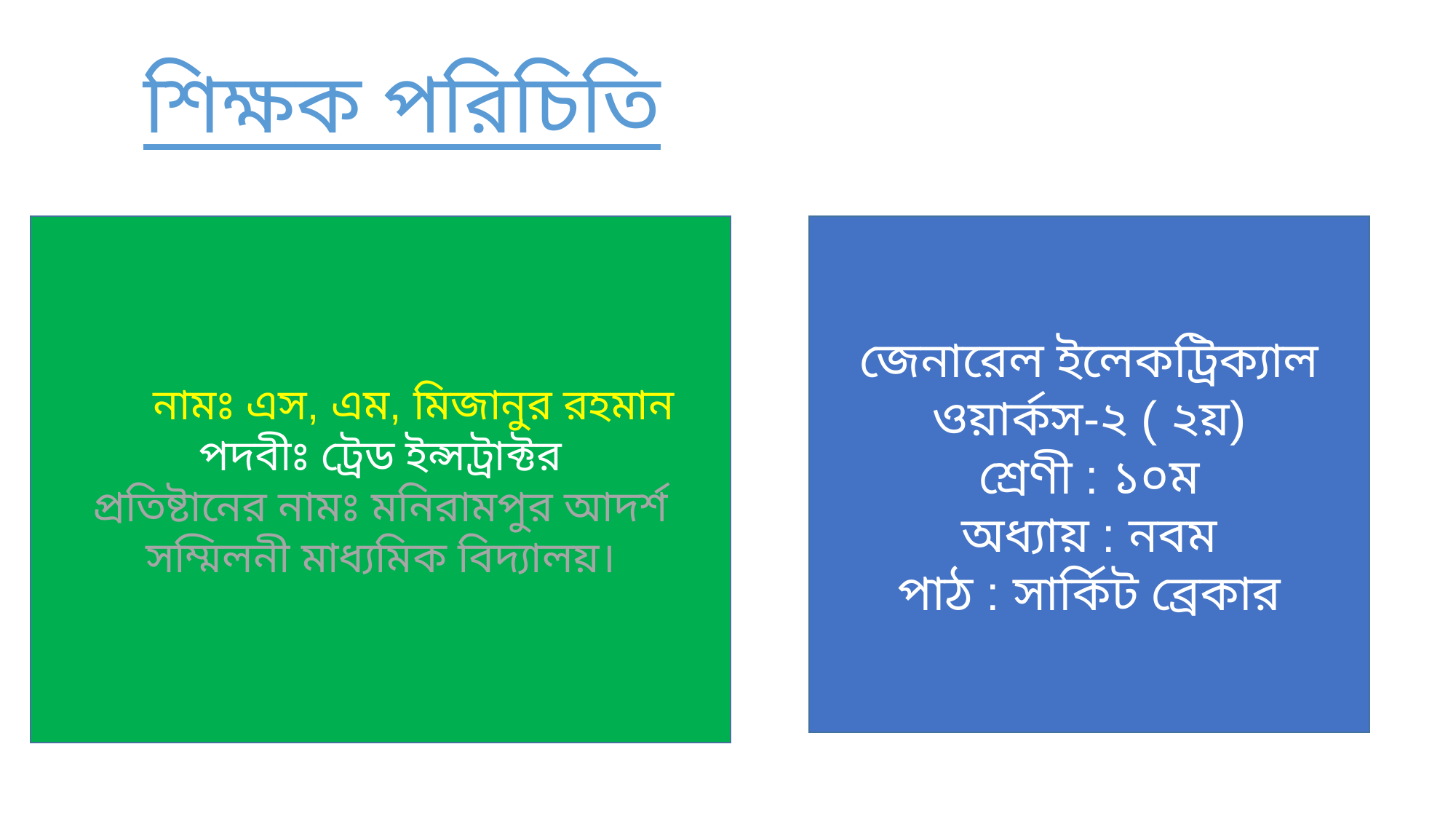

শিক্ষক পরিচিতি
      নামঃ এস, এম, মিজানুর রহমান
পদবীঃ ট্রেড ইন্সট্রাক্টর
প্রতিষ্টানের নামঃ মনিরামপুর আদর্শ সম্মিলনী মাধ্যমিক বিদ্যালয়।
জেনারেল ইলেকট্রিক্যাল
ওয়ার্কস-২ ( ২য়)
শ্রেণী : ১০ম
অধ্যায় : নবম
পাঠ : সার্কিট ব্রেকার